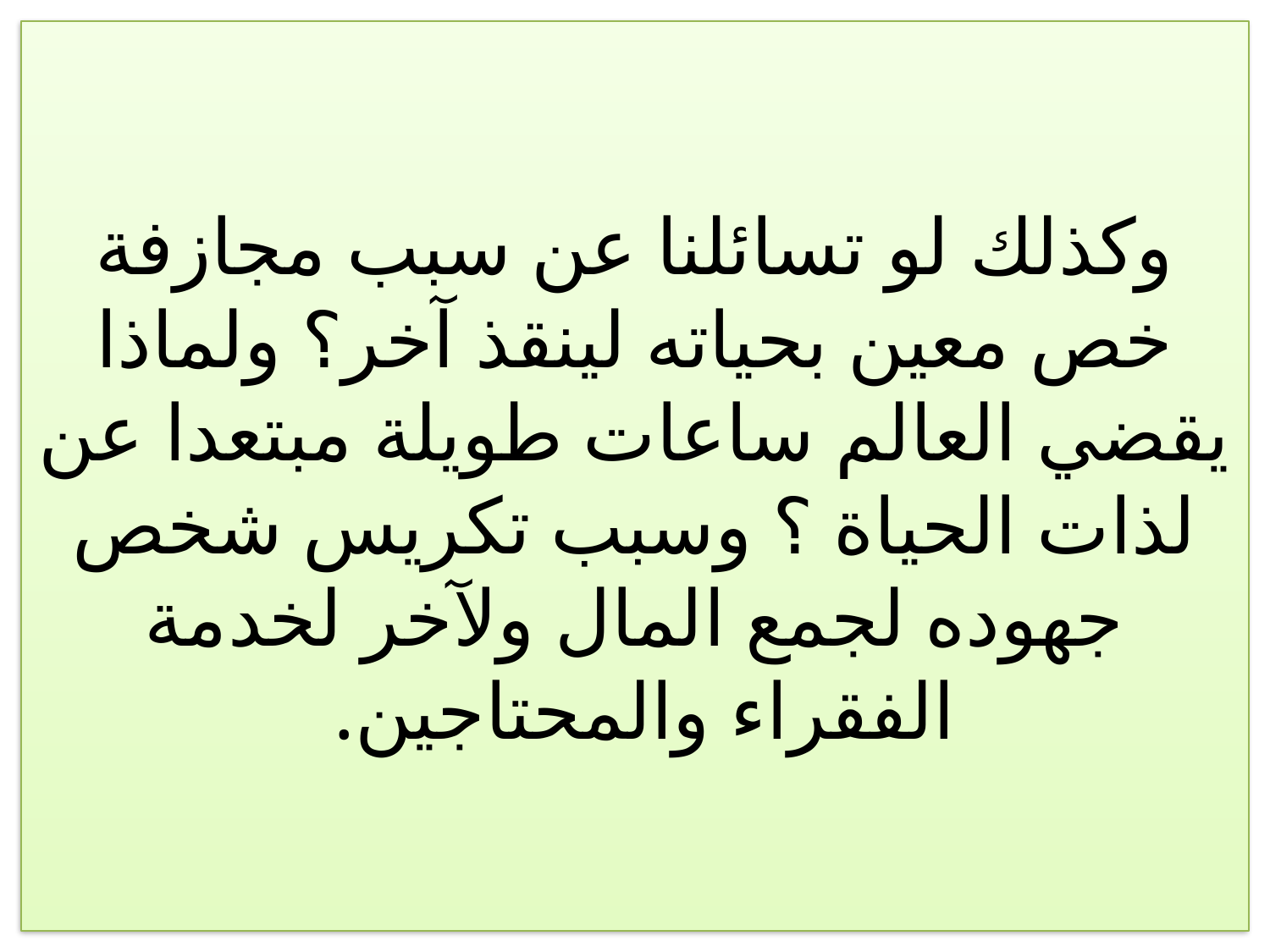

# وكذلك لو تسائلنا عن سبب مجازفة خص معين بحياته لينقذ آخر؟ ولماذا يقضي العالم ساعات طويلة مبتعدا عن لذات الحياة ؟ وسبب تكريس شخص جهوده لجمع المال ولآخر لخدمة الفقراء والمحتاجين.